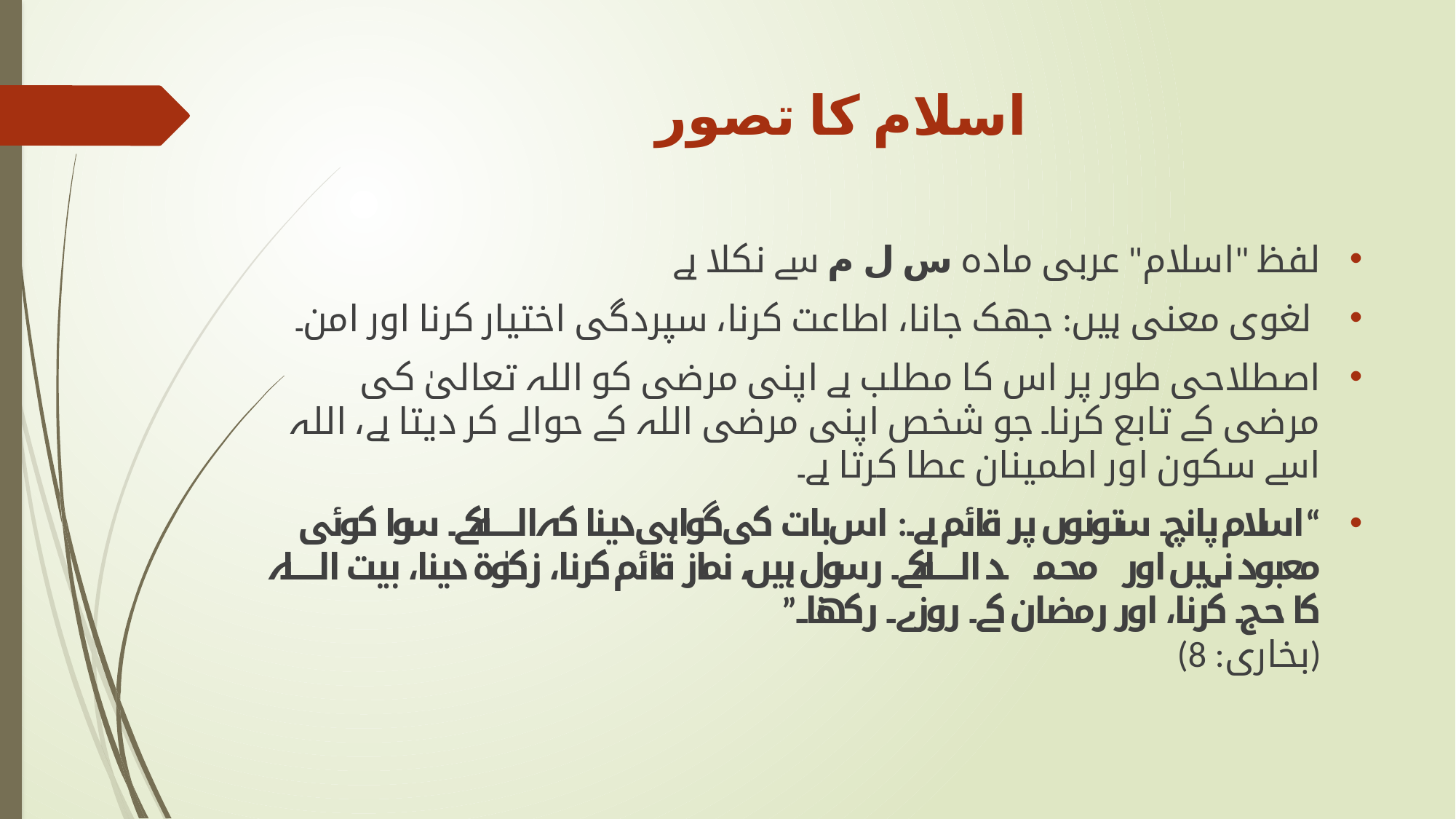

# اسلام کا تصور
لفظ "اسلام" عربی مادہ س ل م سے نکلا ہے
 لغوی معنی ہیں: جھک جانا، اطاعت کرنا، سپردگی اختیار کرنا اور امن۔
اصطلاحی طور پر اس کا مطلب ہے اپنی مرضی کو اللہ تعالیٰ کی مرضی کے تابع کرنا۔ جو شخص اپنی مرضی اللہ کے حوالے کر دیتا ہے، اللہ اسے سکون اور اطمینان عطا کرتا ہے۔
“اسلام پانچ ستونوں پر قائم ہے: اس بات کی گواہی دینا کہ اللہ کے سوا کوئی معبود نہیں اور محمد ﷺ اللہ کے رسول ہیں، نماز قائم کرنا، زکوٰۃ دینا، بیت اللہ کا حج کرنا، اور رمضان کے روزے رکھنا۔”
(بخاری: 8)